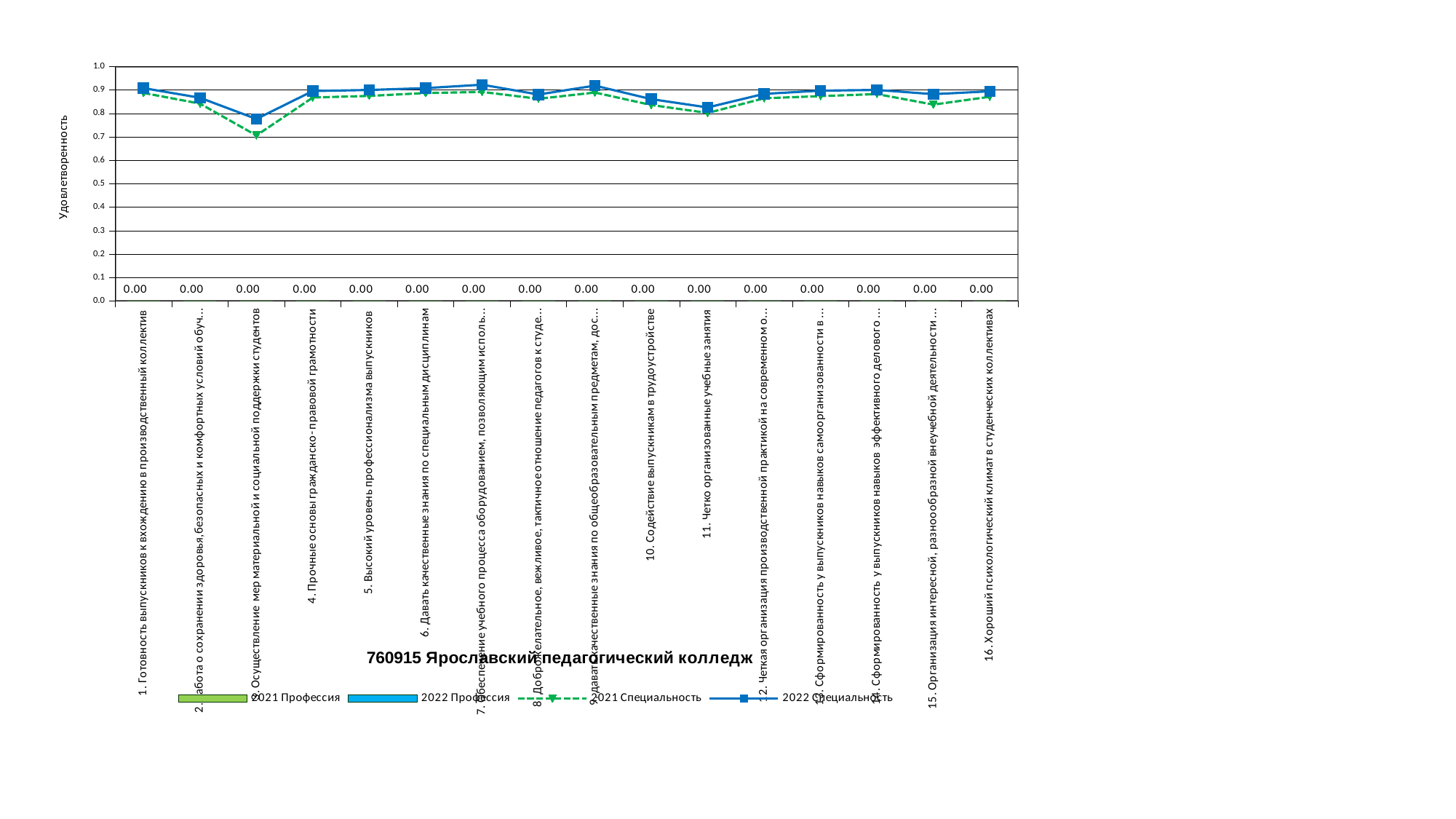

### Chart

| Category | 2021 Профессия | 2022 Профессия | 2021 Специальность | 2022 Специальность |
|---|---|---|---|---|
| 1. Готовность выпускников к вхождению в производственный коллектив  | 0.0 | 0.0 | 0.8875 | 0.9080607476635514 |
| 2. Забота о сохранении здоровья,безопасных и комфортных условий обучения студентов | 0.0 | 0.0 | 0.841904761904761 | 0.8670093457943921 |
| 3. Осуществление  мер материальной и социальной поддержки студентов | 0.0 | 0.0 | 0.705952380952381 | 0.7763629283489096 |
| 4. Прочные основы гражданско- правовой грамотности | 0.0 | 0.0 | 0.8681547619047619 | 0.8957943925233645 |
| 5. Высокий уровень профессионализма выпускников  | 0.0 | 0.0 | 0.8748809523809522 | 0.9000467289719635 |
| 6. Давать качественные знания по специальным дисциплинам | 0.0 | 0.0 | 0.8869047619047616 | 0.9079984423676014 |
| 7. Обеспечение учебного процесса оборудованием, позволяющим использовать современные, в т.ч. компьютерные технологии | 0.0 | 0.0 | 0.8919642857142858 | 0.9225467289719627 |
| 8. Доброжелательное, вежливое, тактичное отношение педагогов к студентам | 0.0 | 0.0 | 0.8625 | 0.8808255451713395 |
| 9. давать качественные знания по общеобразовательным предметам, достаточные для жизни в современном обществе | 0.0 | 0.0 | 0.8892857142857142 | 0.9186915887850472 |
| 10. Содействие выпускникам в трудоустройстве | 0.0 | 0.0 | 0.8361111111111112 | 0.8609034267912771 |
| 11. Четко организованные учебные занятия | 0.0 | 0.0 | 0.8017857142857143 | 0.8254672897196261 |
| 12. Четкая организация производственной практикой на современном оборудовании | 0.0 | 0.0 | 0.8645238095238097 | 0.8835937499999987 |
| 13. Сформированность у выпускников навыков самоорганизованности в работе | 0.0 | 0.0 | 0.8738095238095236 | 0.8971962616822436 |
| 14. Сформированность  у выпускников навыков  эффективного делового общения | 0.0 | 0.0 | 0.882619047619047 | 0.9001869158878496 |
| 15. Организация интересной, разноообразной внеучебной деятельности студентов | 0.0 | 0.0 | 0.8376190476190476 | 0.8823364485981301 |
| 16. Хороший психологический климат в студенческих коллективах | 0.0 | 0.0 | 0.871190476190476 | 0.8943925233644856 |